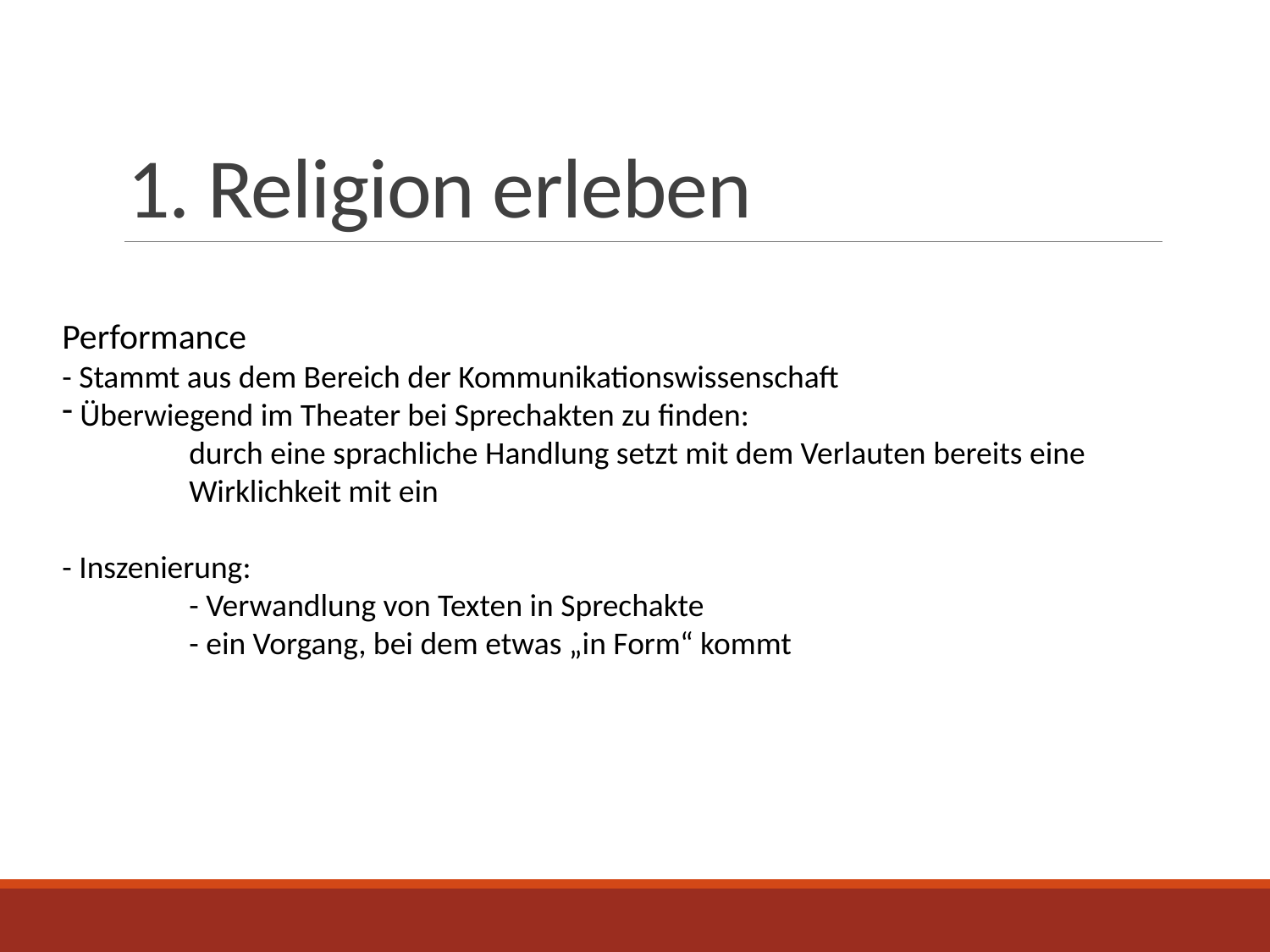

# 1. Religion erleben
Performance
- Stammt aus dem Bereich der Kommunikationswissenschaft
 Überwiegend im Theater bei Sprechakten zu finden:
	durch eine sprachliche Handlung setzt mit dem Verlauten bereits eine 	Wirklichkeit mit ein

- Inszenierung:
	- Verwandlung von Texten in Sprechakte
	- ein Vorgang, bei dem etwas „in Form“ kommt